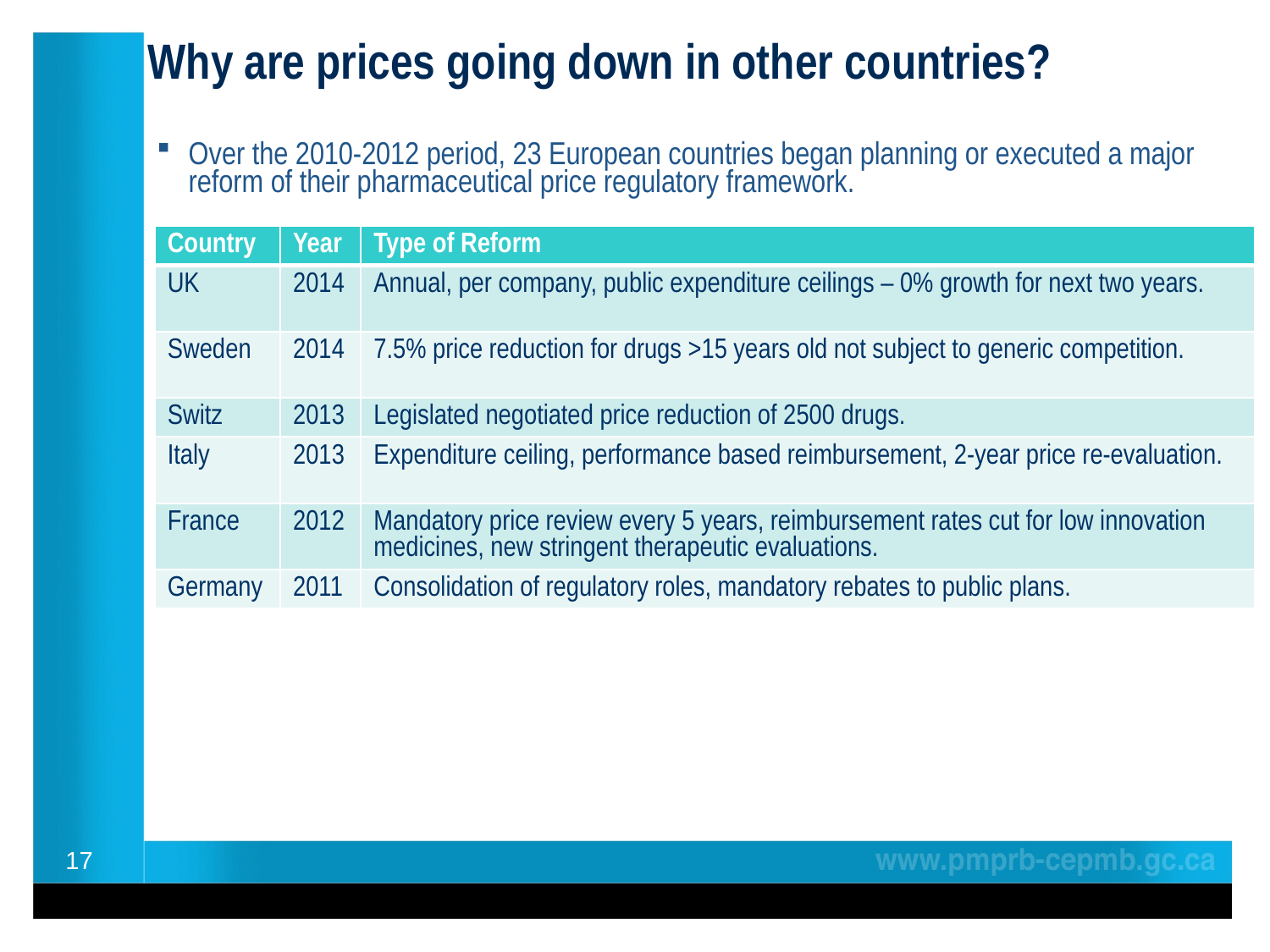

# Why are prices going down in other countries?
Over the 2010-2012 period, 23 European countries began planning or executed a major reform of their pharmaceutical price regulatory framework.
| Country | Year | Type of Reform |
| --- | --- | --- |
| UK | 2014 | Annual, per company, public expenditure ceilings – 0% growth for next two years. |
| Sweden | 2014 | 7.5% price reduction for drugs >15 years old not subject to generic competition. |
| Switz | 2013 | Legislated negotiated price reduction of 2500 drugs. |
| Italy | 2013 | Expenditure ceiling, performance based reimbursement, 2-year price re-evaluation. |
| France | 2012 | Mandatory price review every 5 years, reimbursement rates cut for low innovation medicines, new stringent therapeutic evaluations. |
| Germany | 2011 | Consolidation of regulatory roles, mandatory rebates to public plans. |

17